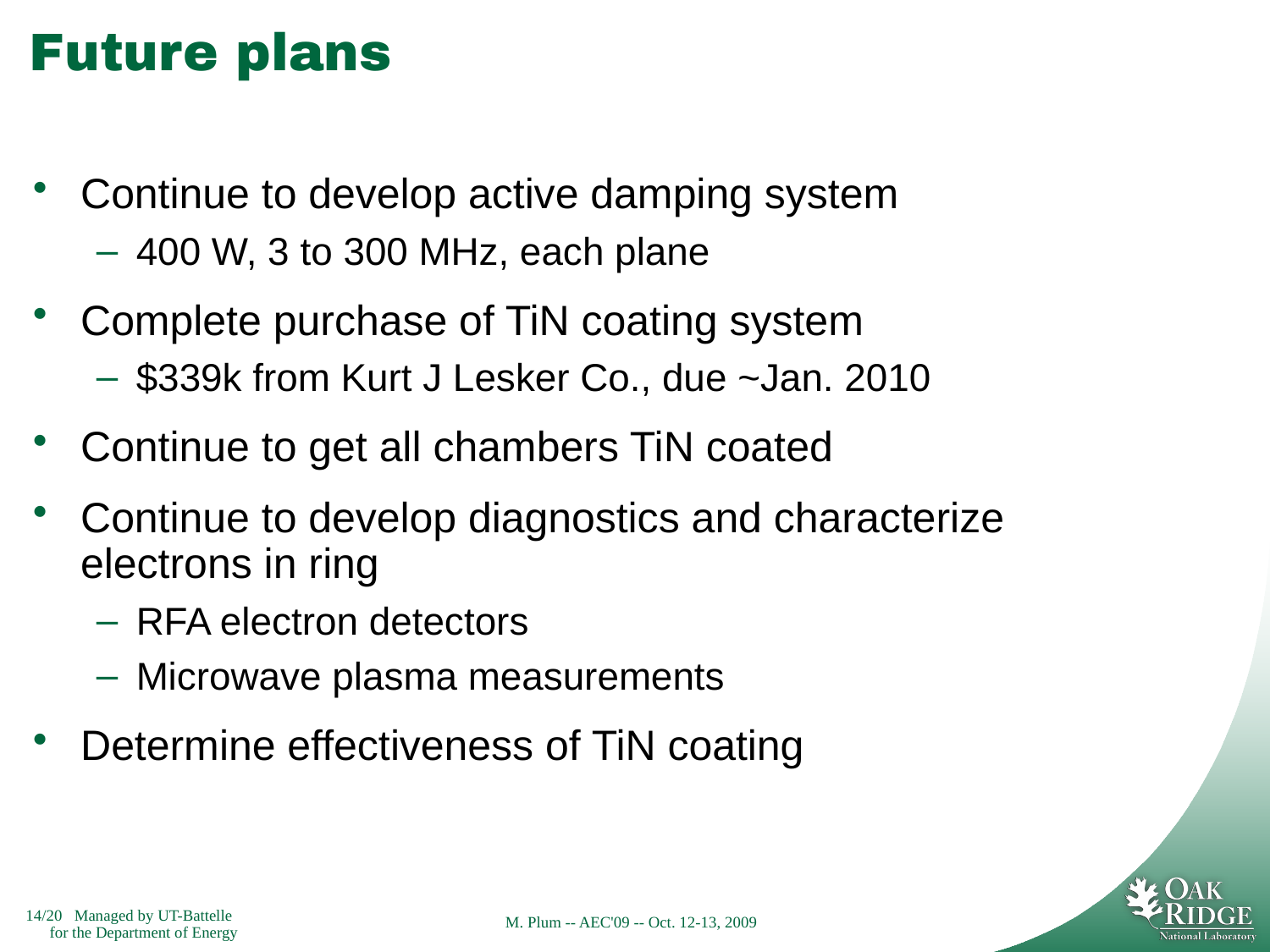

# Future plans
Continue to develop active damping system
400 W, 3 to 300 MHz, each plane
Complete purchase of TiN coating system
$339k from Kurt J Lesker Co., due ~Jan. 2010
Continue to get all chambers TiN coated
Continue to develop diagnostics and characterize electrons in ring
RFA electron detectors
Microwave plasma measurements
Determine effectiveness of TiN coating
M. Plum -- AEC'09 -- Oct. 12-13, 2009